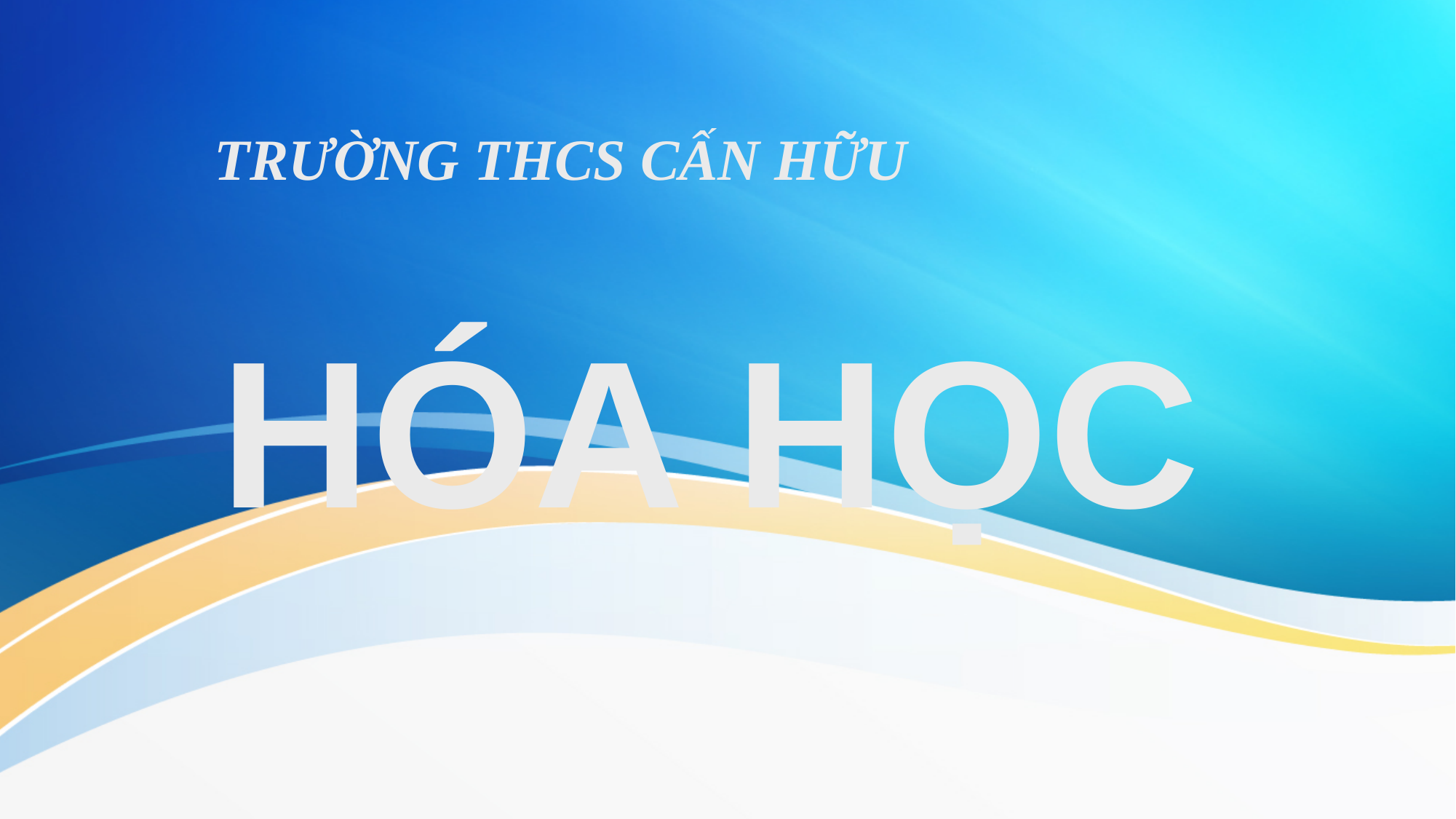

# HÓA HỌC
TRƯỜNG THCS CẤN HỮU